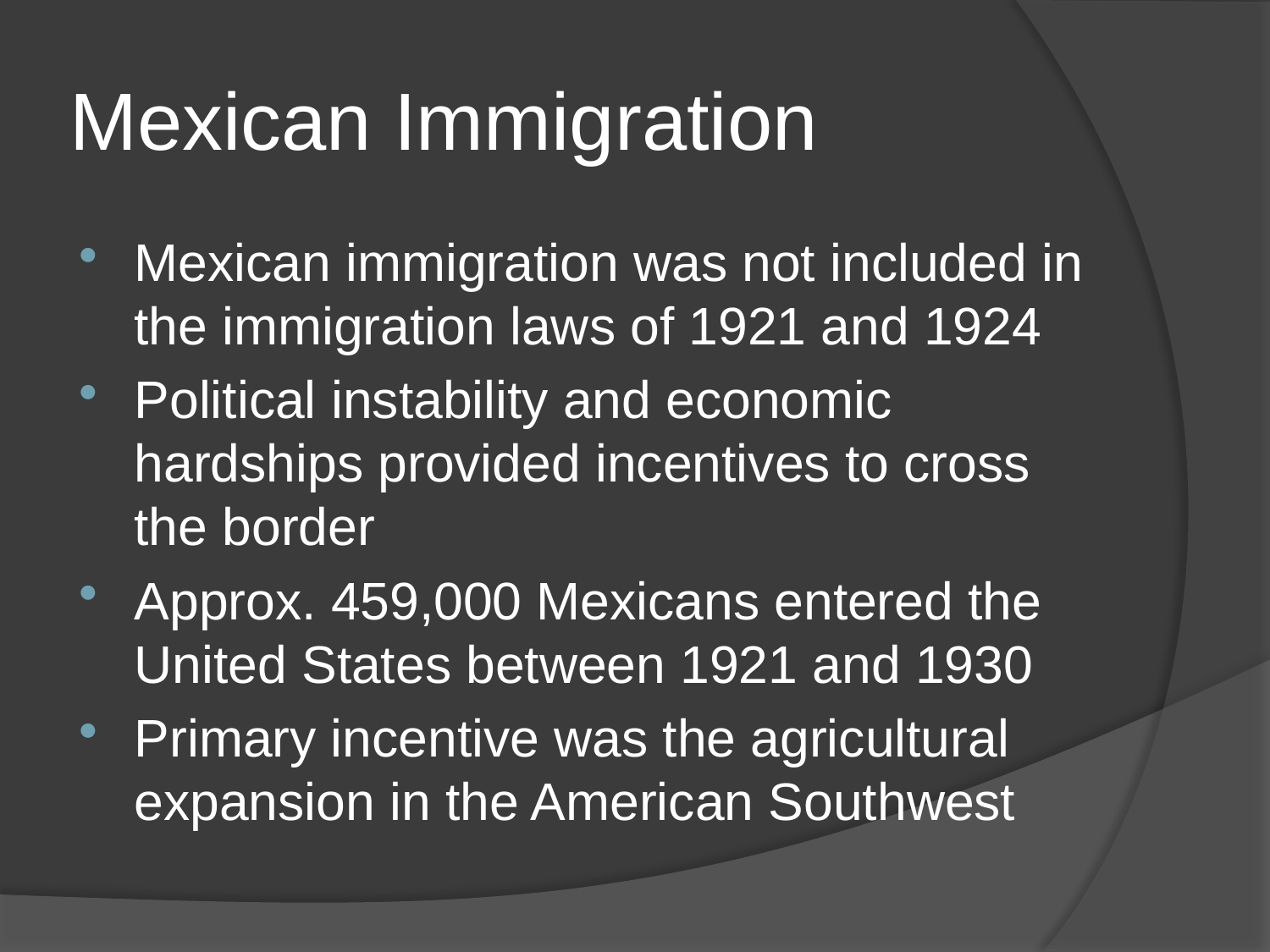

# Mexican Immigration
Mexican immigration was not included in the immigration laws of 1921 and 1924
Political instability and economic hardships provided incentives to cross the border
Approx. 459,000 Mexicans entered the United States between 1921 and 1930
Primary incentive was the agricultural expansion in the American Southwest